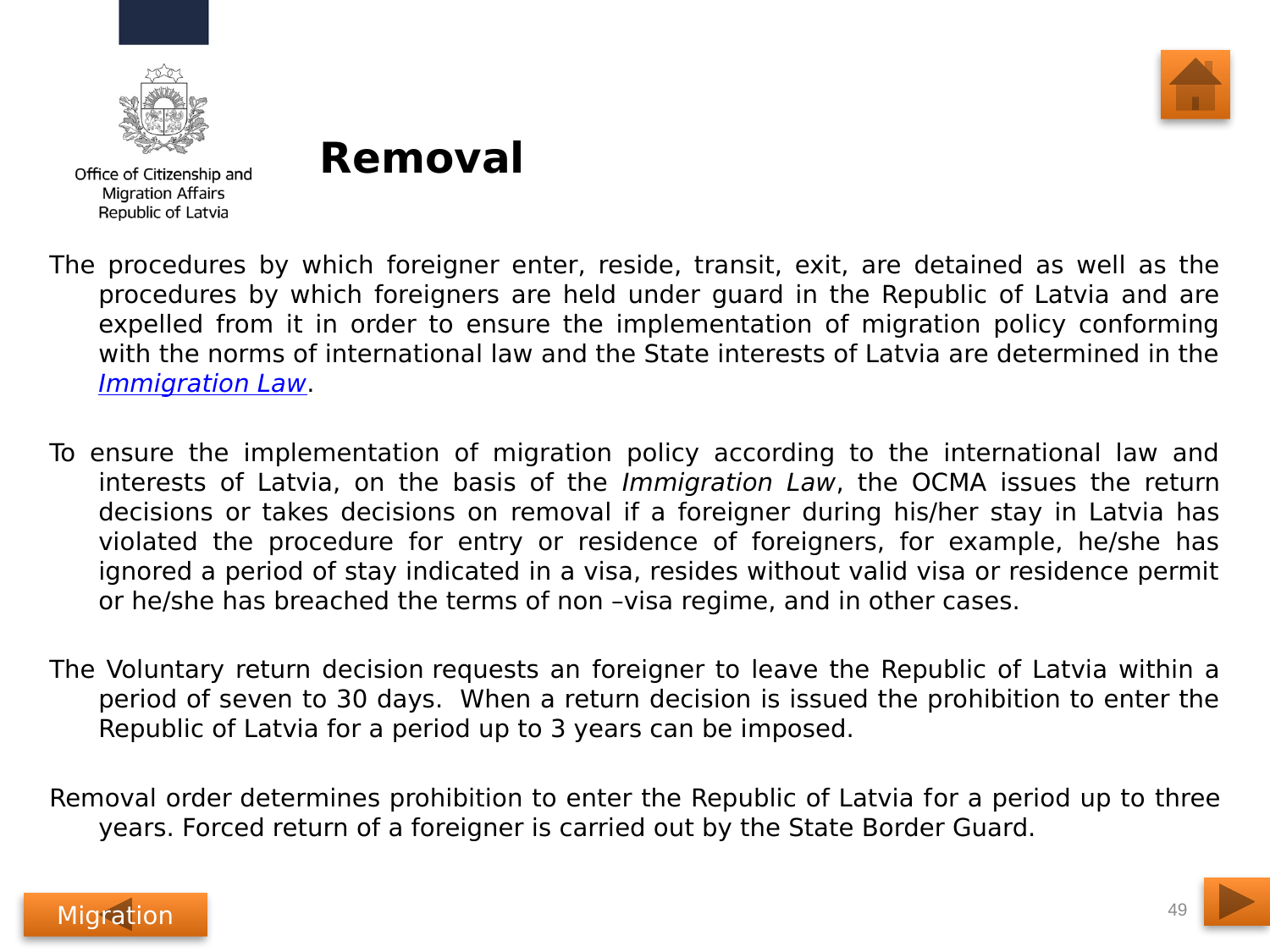

# Removal

The procedures by which foreigner enter, reside, transit, exit, are detained as well as the procedures by which foreigners are held under guard in the Republic of Latvia and are expelled from it in order to ensure the implementation of migration policy conforming with the norms of international law and the State interests of Latvia are determined in the Immigration Law.

To ensure the implementation of migration policy according to the international law and interests of Latvia, on the basis of the Immigration Law, the OCMA issues the return decisions or takes decisions on removal if a foreigner during his/her stay in Latvia has violated the procedure for entry or residence of foreigners, for example, he/she has ignored a period of stay indicated in a visa, resides without valid visa or residence permit or he/she has breached the terms of non –visa regime, and in other cases.

The Voluntary return decision requests an foreigner to leave the Republic of Latvia within a period of seven to 30 days.  When a return decision is issued the prohibition to enter the Republic of Latvia for a period up to 3 years can be imposed.

Removal order determines prohibition to enter the Republic of Latvia for a period up to three years. Forced return of a foreigner is carried out by the State Border Guard.

49
Migration